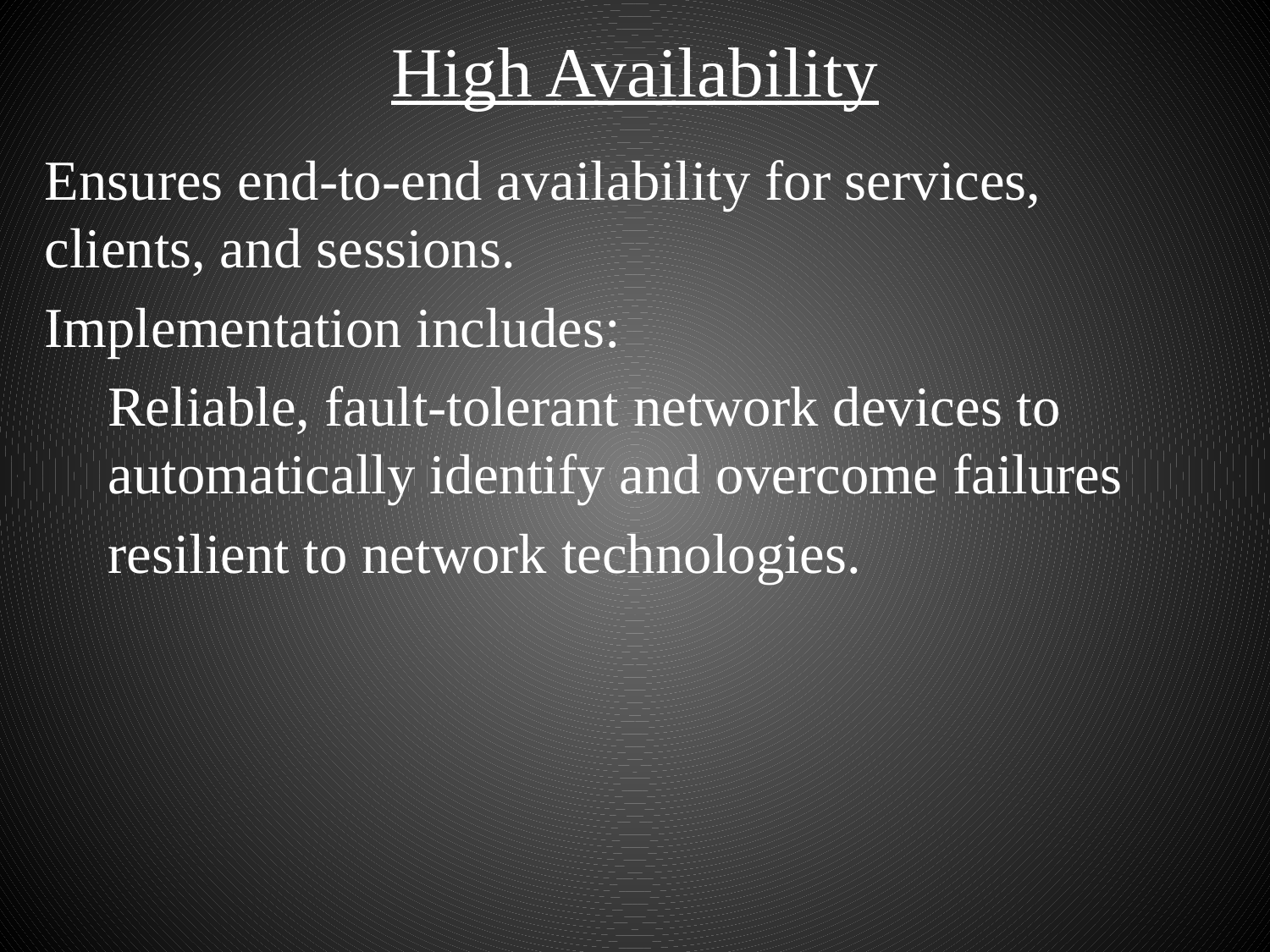

# High Availability
Ensures end-to-end availability for services, clients, and sessions.
Implementation includes:
Reliable, fault-tolerant network devices to automatically identify and overcome failures
resilient to network technologies.